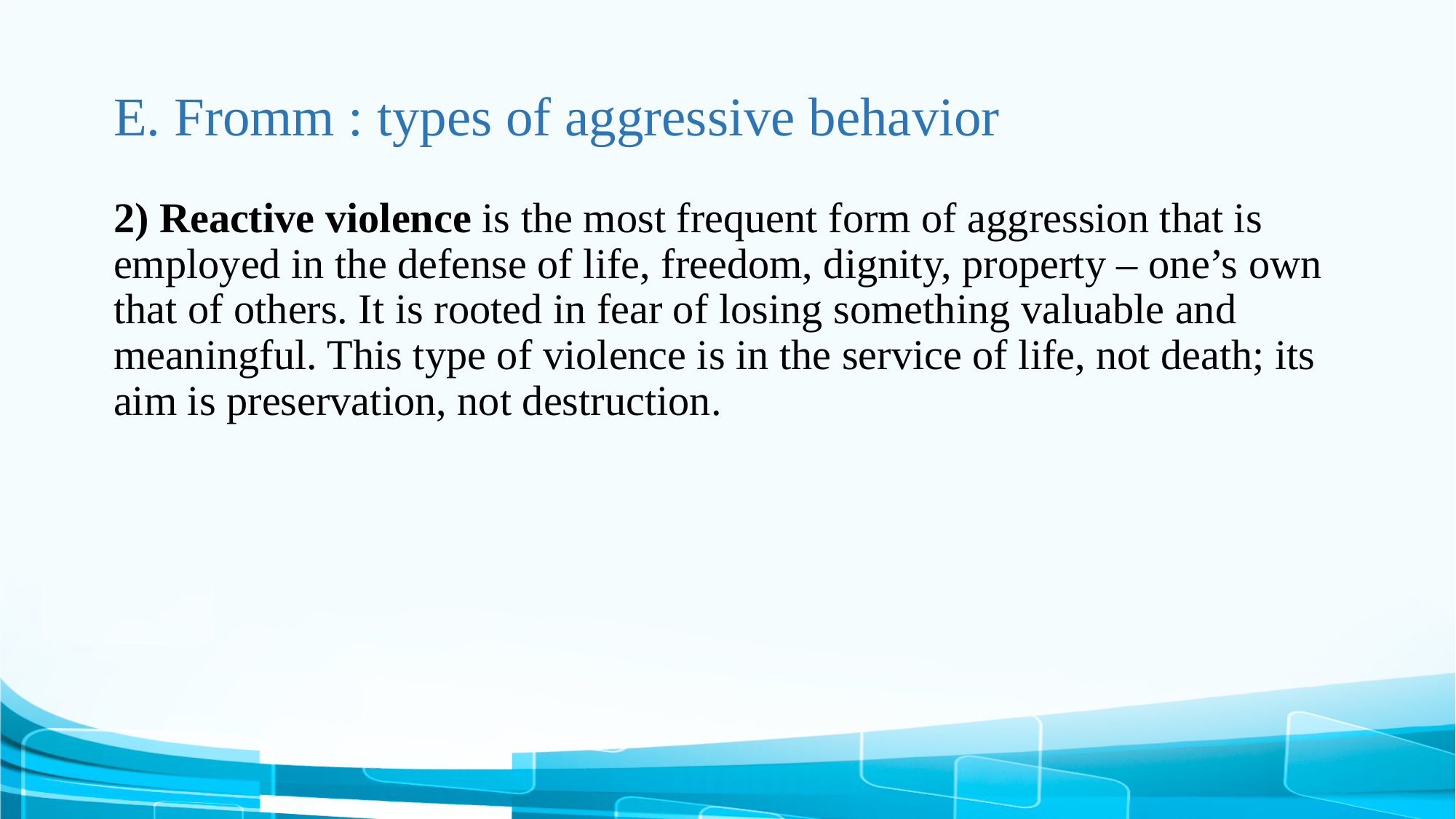

# E. Fromm : types of aggressive behavior
2) Reactive violence is the most frequent form of aggression that is employed in the defense of life, freedom, dignity, property – one’s own that of others. It is rooted in fear of losing something valuable and meaningful. This type of violence is in the service of life, not death; its aim is preservation, not destruction.